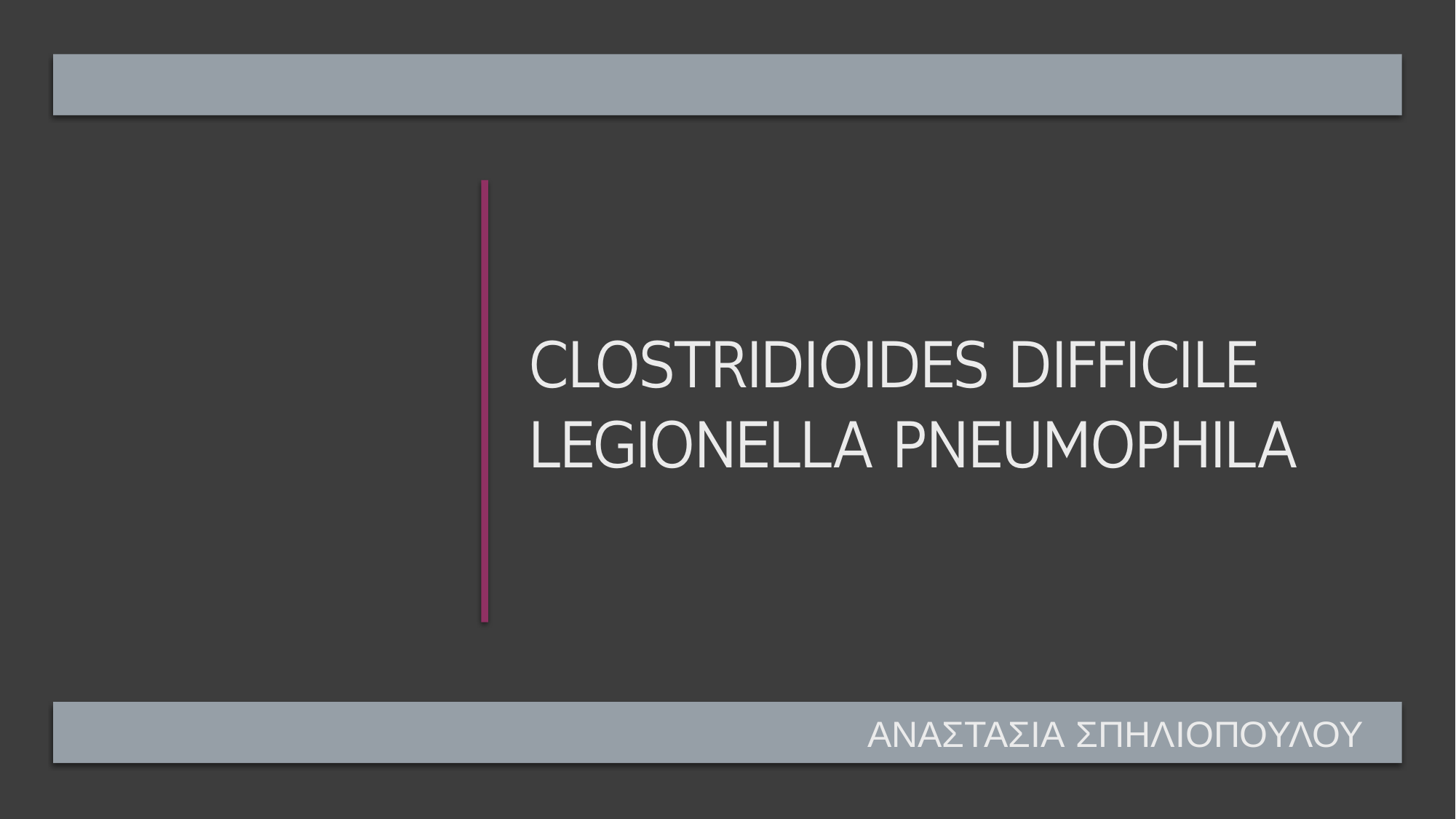

# Clostridioides difficile legionella pneumophila

αναστασια σπηλιοπουλου